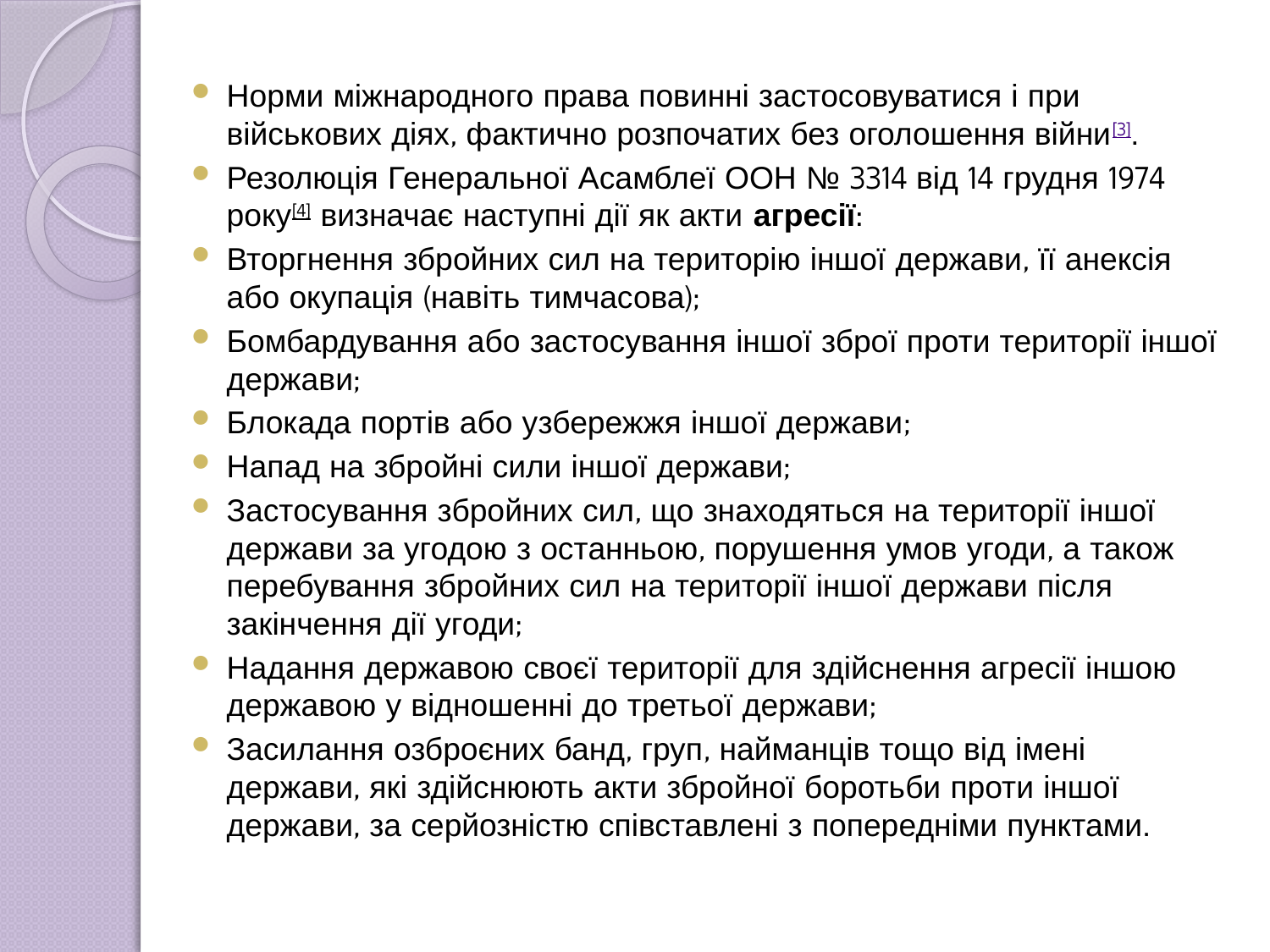

Норми міжнародного права повинні застосовуватися і при військових діях, фактично розпочатих без оголошення війни[3].
Резолюція Генеральної Асамблеї ООН № 3314 від 14 грудня 1974 року[4] визначає наступні дії як акти агресії:
Вторгнення збройних сил на територію іншої держави, її анексія або окупація (навіть тимчасова);
Бомбардування або застосування іншої зброї проти території іншої держави;
Блокада портів або узбережжя іншої держави;
Напад на збройні сили іншої держави;
Застосування збройних сил, що знаходяться на території іншої держави за угодою з останньою, порушення умов угоди, а також перебування збройних сил на території іншої держави після закінчення дії угоди;
Надання державою своєї території для здійснення агресії іншою державою у відношенні до третьої держави;
Засилання озброєних банд, груп, найманців тощо від імені держави, які здійснюють акти збройної боротьби проти іншої держави, за серйозністю співставлені з попередніми пунктами.